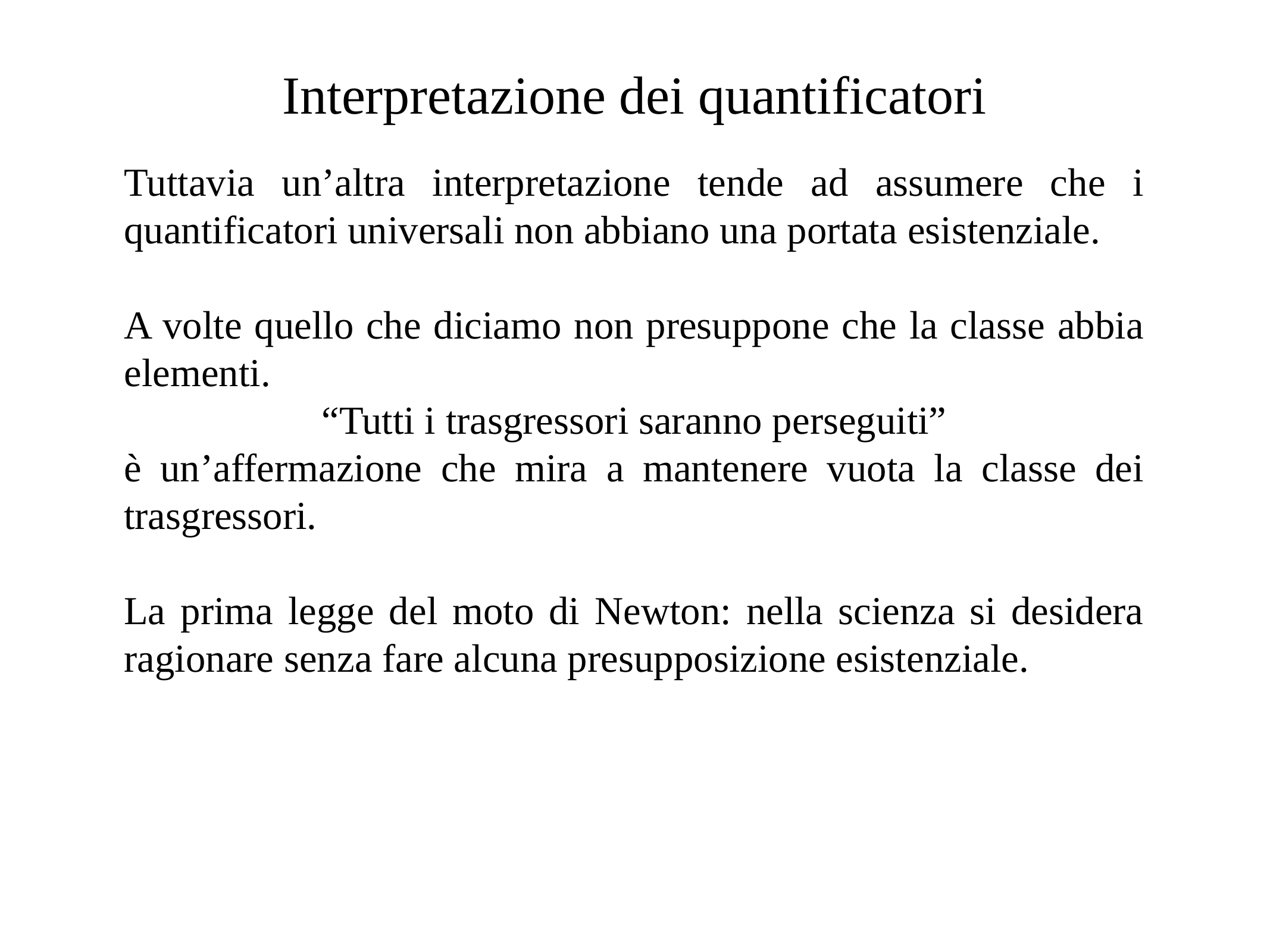

# Interpretazione dei quantificatori
Tuttavia un’altra interpretazione tende ad assumere che i quantificatori universali non abbiano una portata esistenziale.

A volte quello che diciamo non presuppone che la classe abbia elementi.
“Tutti i trasgressori saranno perseguiti”
è un’affermazione che mira a mantenere vuota la classe dei trasgressori.

La prima legge del moto di Newton: nella scienza si desidera ragionare senza fare alcuna presupposizione esistenziale.